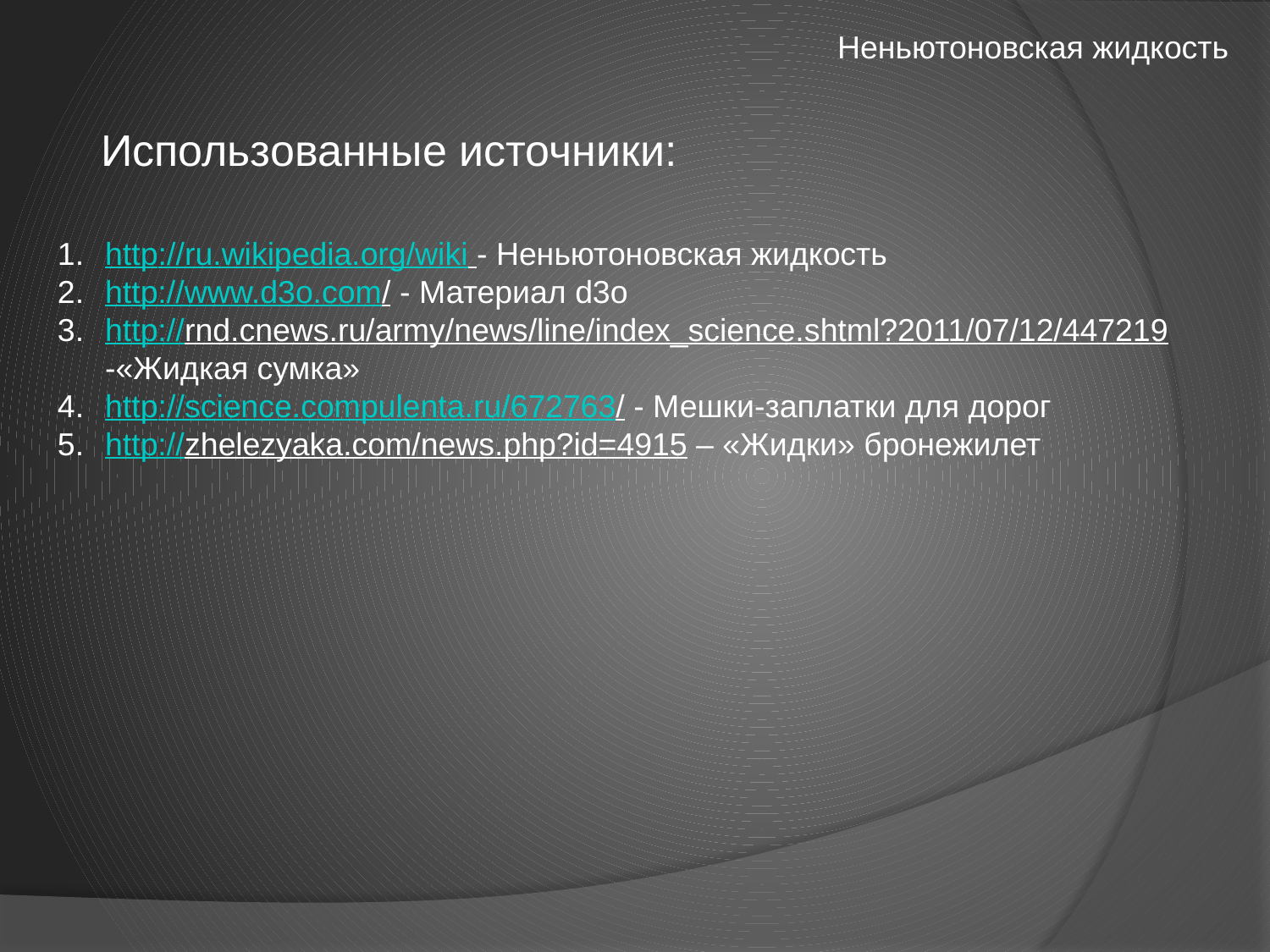

Использованные источники:
http://ru.wikipedia.org/wiki - Неньютоновская жидкость
http://www.d3o.com/ - Материал d3o
http://rnd.cnews.ru/army/news/line/index_science.shtml?2011/07/12/447219  -«Жидкая сумка»
http://science.compulenta.ru/672763/ - Мешки-заплатки для дорог
http://zhelezyaka.com/news.php?id=4915 – «Жидки» бронежилет